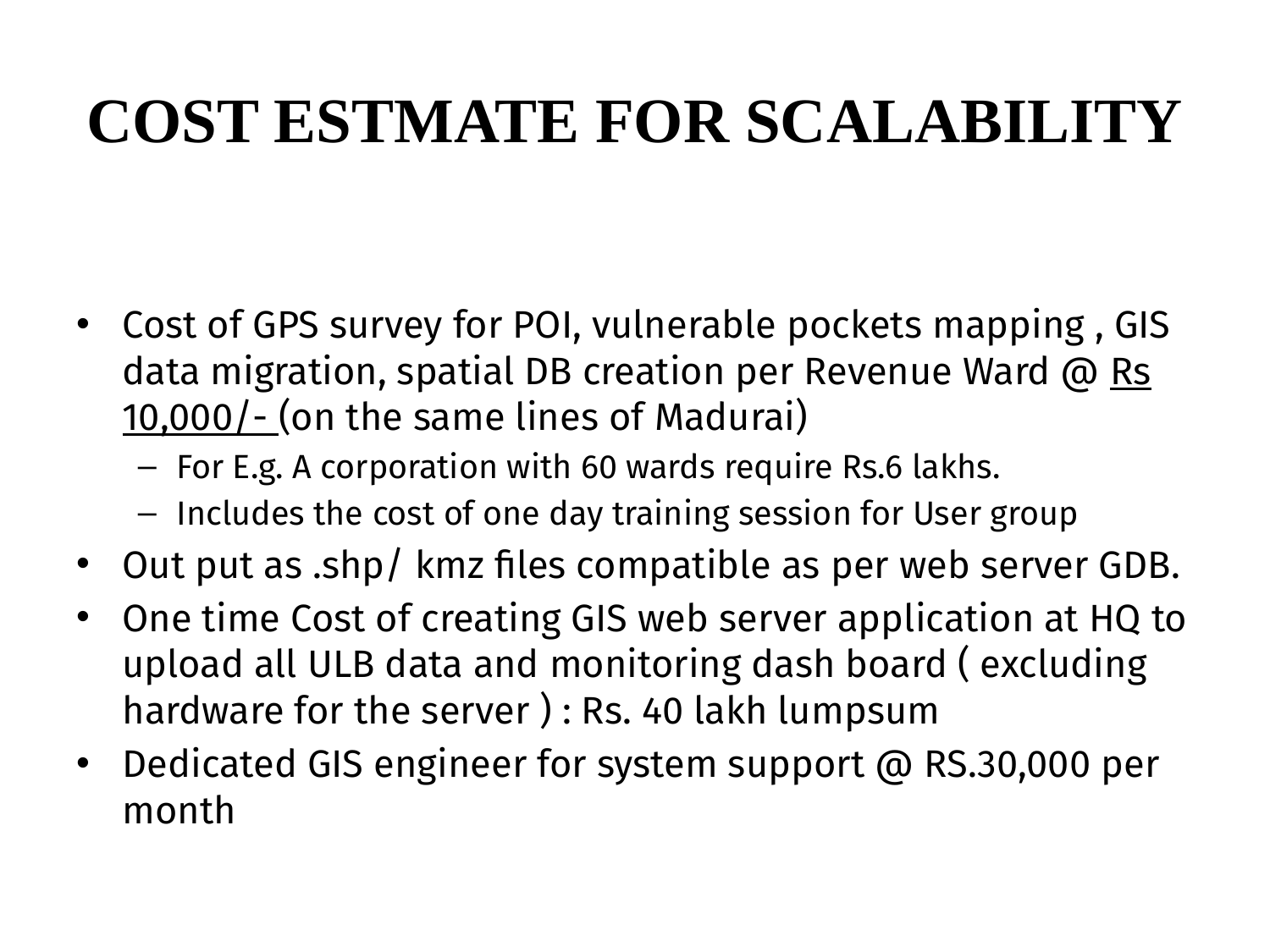

# COST ESTMATE FOR SCALABILITY
Cost of GPS survey for POI, vulnerable pockets mapping , GIS data migration, spatial DB creation per Revenue Ward @ Rs 10,000/- (on the same lines of Madurai)
For E.g. A corporation with 60 wards require Rs.6 lakhs.
Includes the cost of one day training session for User group
Out put as .shp/ kmz files compatible as per web server GDB.
One time Cost of creating GIS web server application at HQ to upload all ULB data and monitoring dash board ( excluding hardware for the server ) : Rs. 40 lakh lumpsum
Dedicated GIS engineer for system support @ RS.30,000 per month